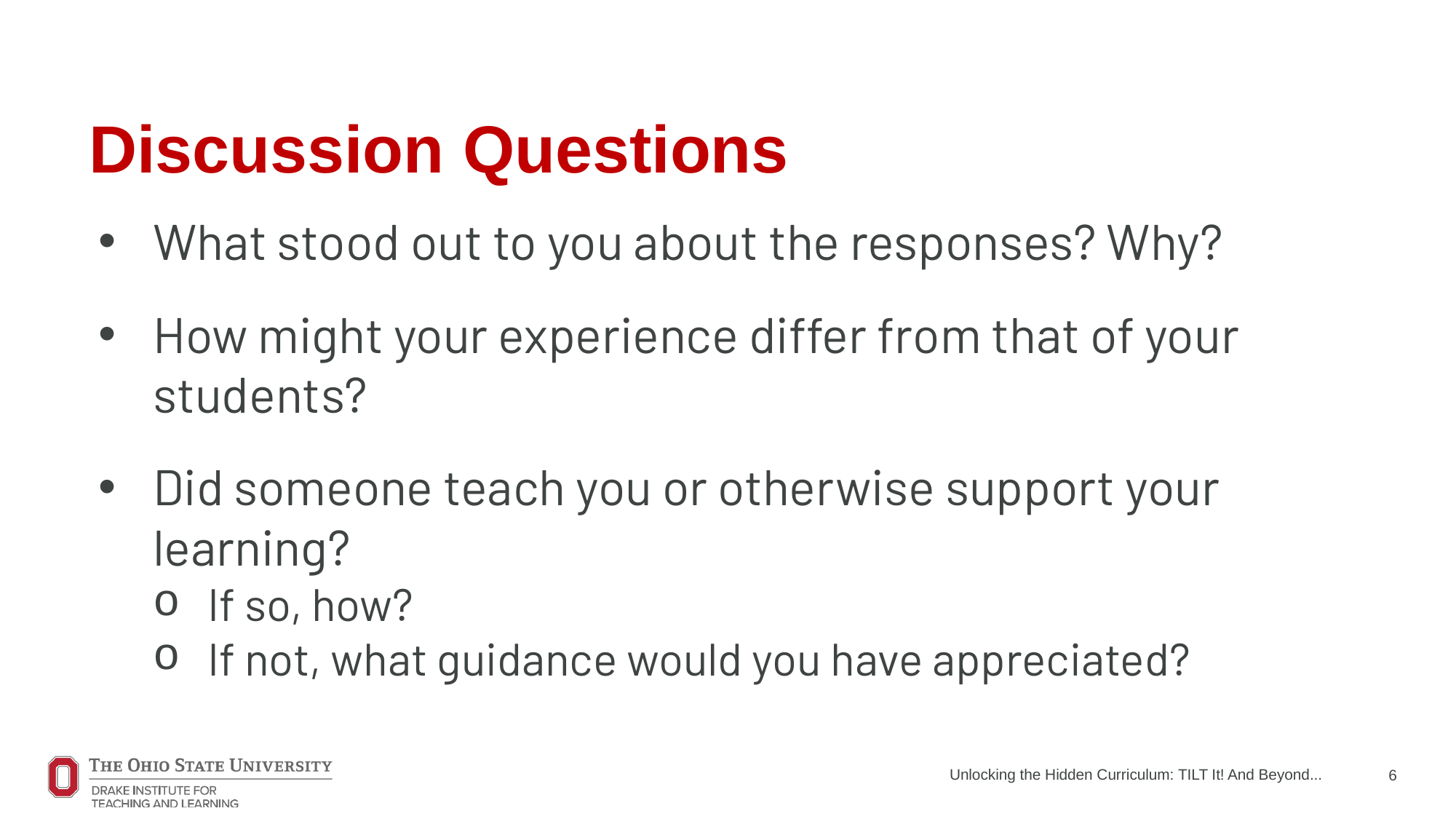

# Discussion Questions
What stood out to you about the responses? Why?​

How might your experience differ from that of your students? ​

Did someone teach you or otherwise support your learning? ​
If so, how? ​
If not, what guidance would you have appreciated?​

Unlocking the Hidden Curriculum: TILT It! And Beyond...
6